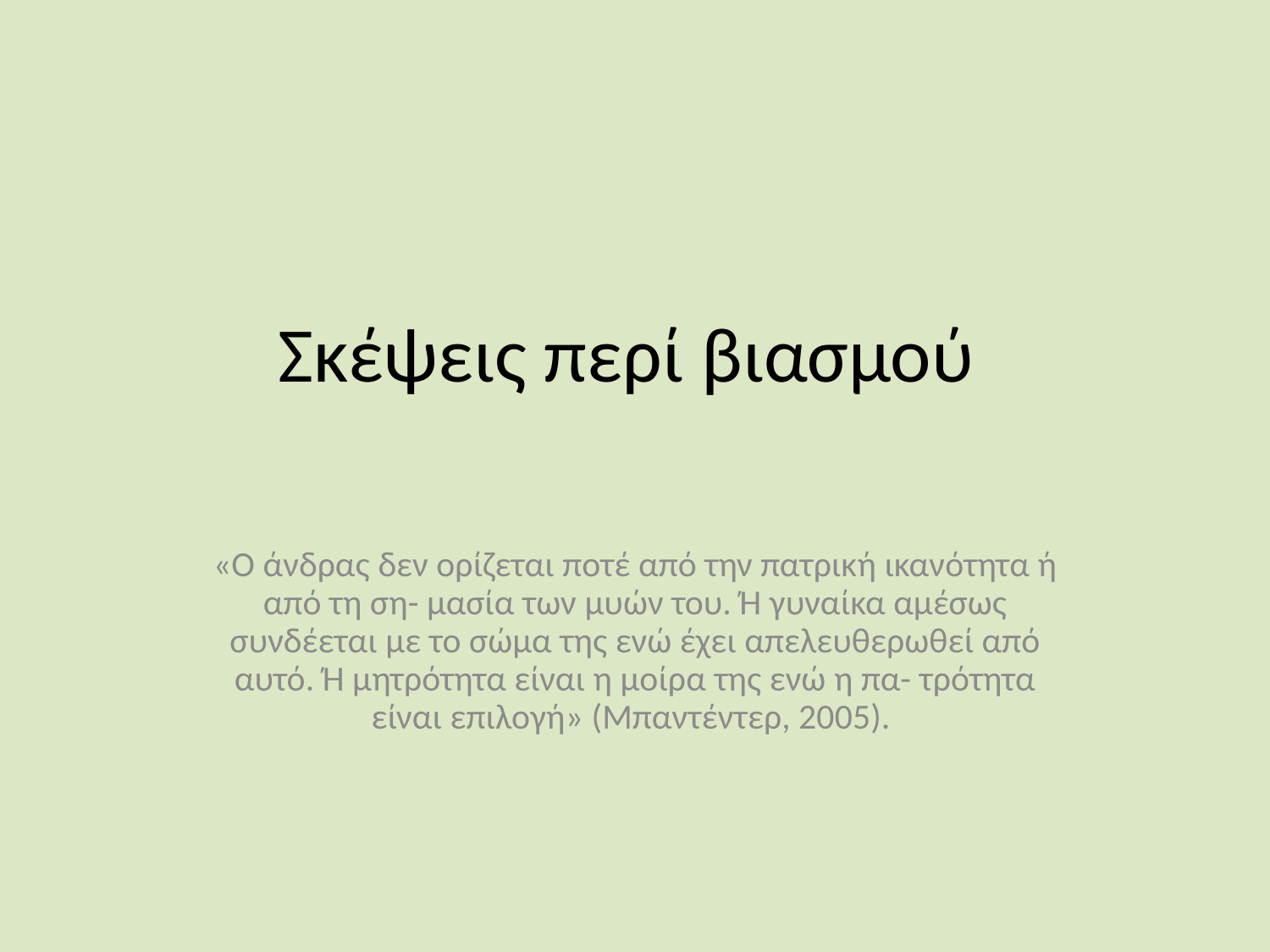

# Σκέψεις περί βιασμού
«Ο άνδρας δεν ορίζεται ποτέ από την πατρική ικανότητα ή από τη ση- μασία των μυών του. Ή γυναίκα αμέσως συνδέεται με το σώμα της ενώ έχει απελευθερωθεί από αυτό. Ή μητρότητα είναι η μοίρα της ενώ η πα- τρότητα είναι επιλογή» (Μπαντέντερ, 2005).